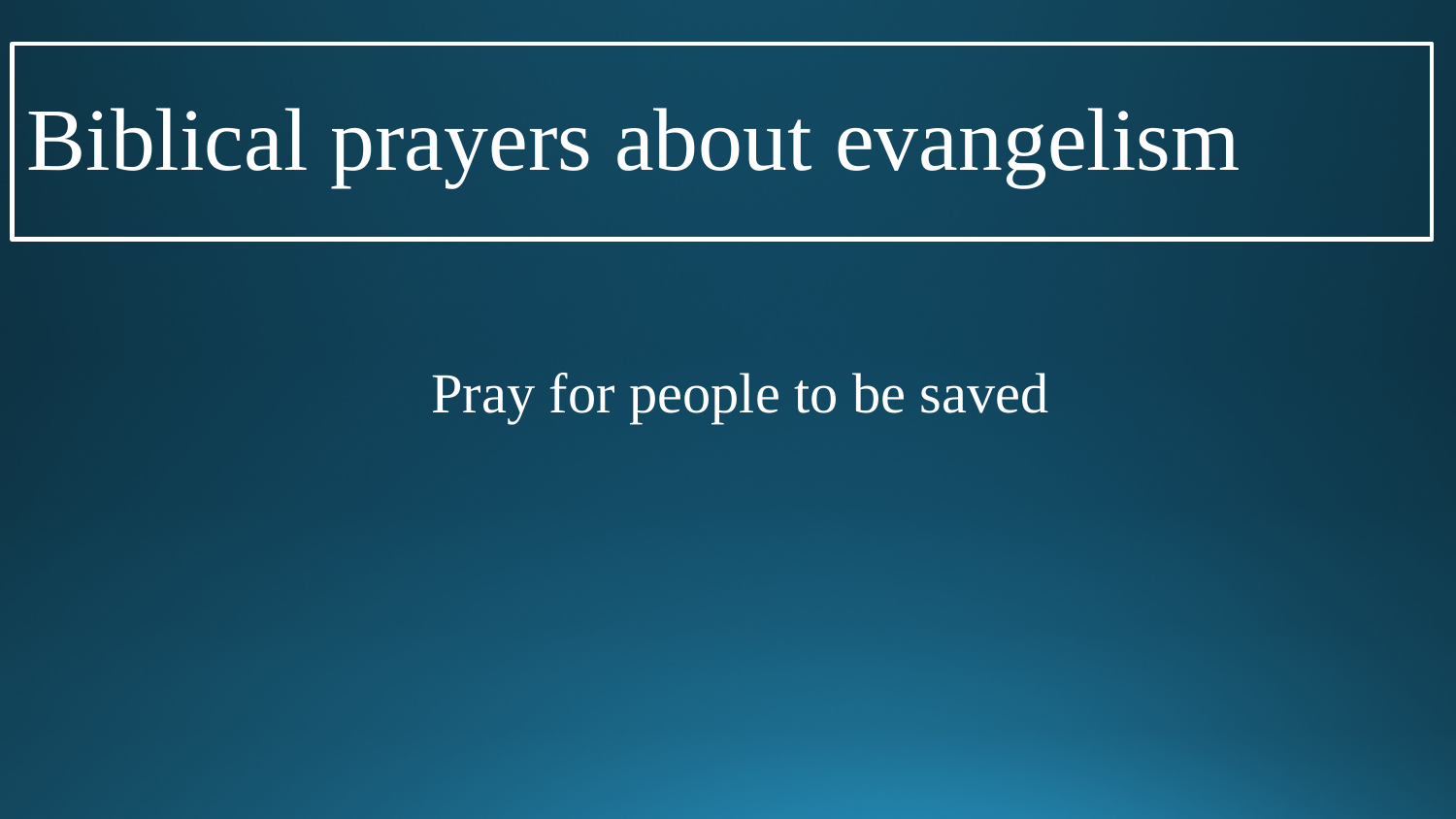

Biblical prayers about evangelism
Pray for people to be saved